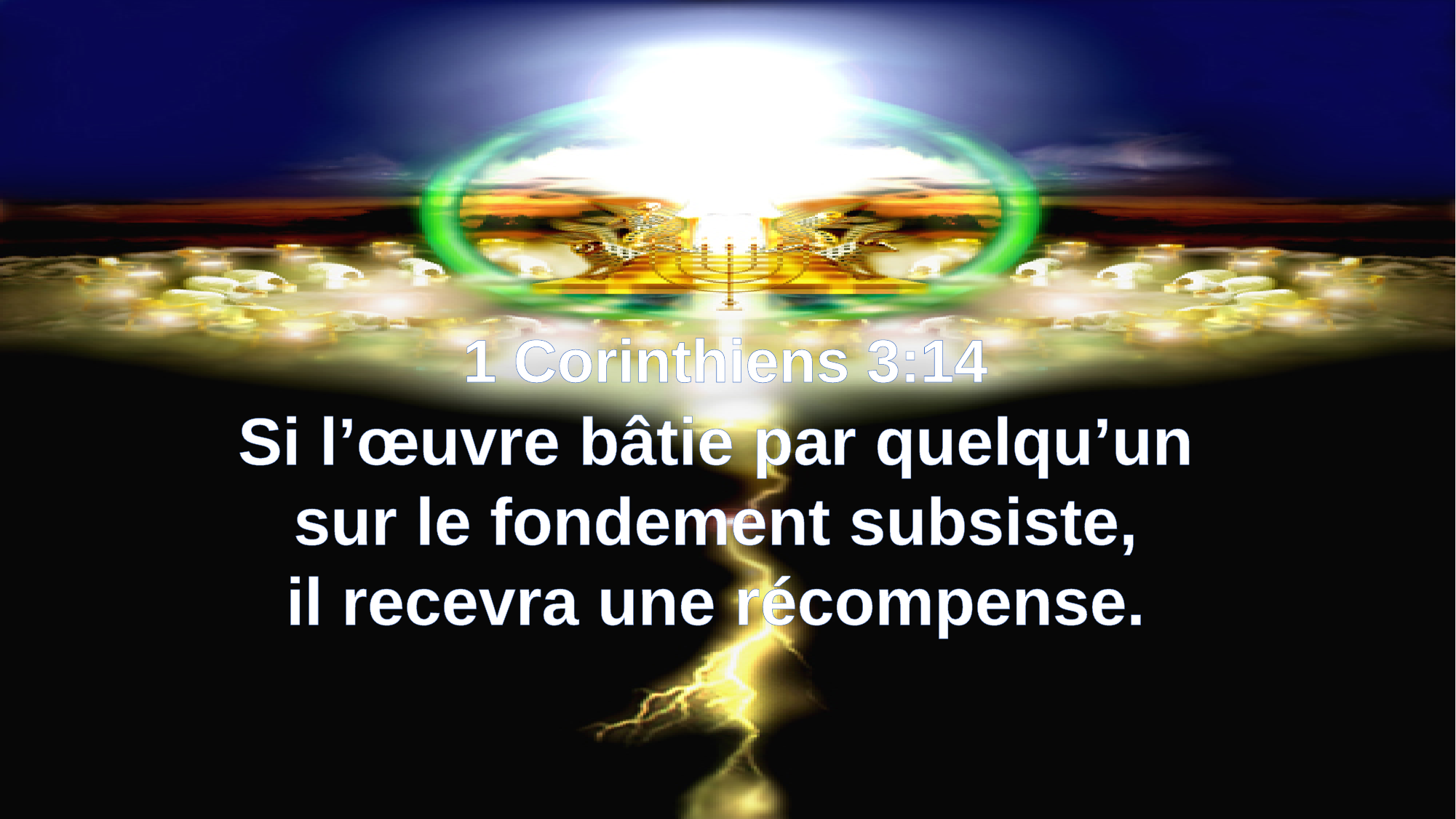

1 Corinthiens 3:14

Si l’œuvre bâtie par quelqu’un
sur le fondement subsiste,
il recevra une récompense.